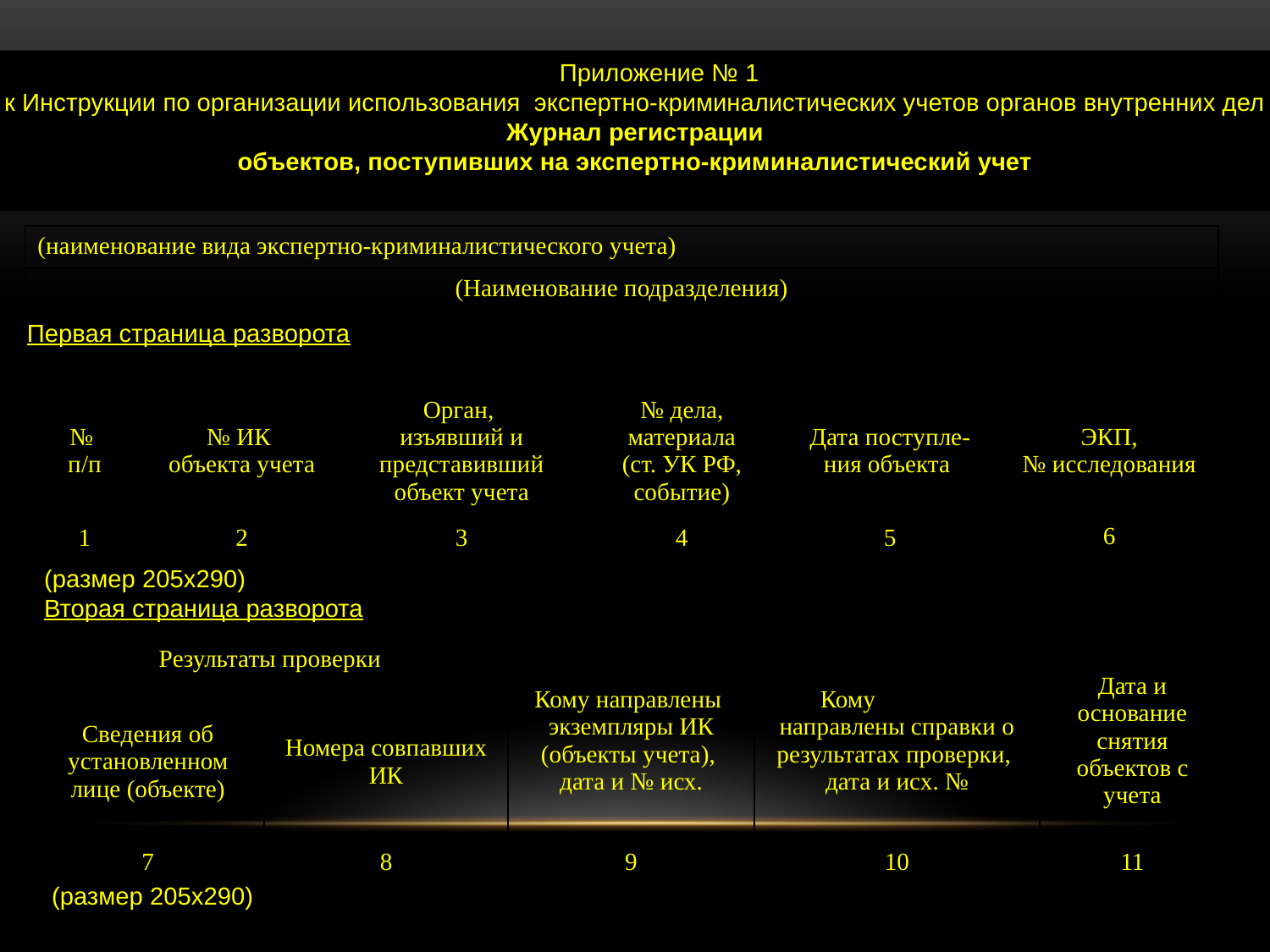

Приложение № 1
к Инструкции по организации использования  экспертно-криминалистических учетов органов внутренних дел
Журнал регистрации
объектов, поступивших на экспертно-криминалистический учет

| (наименование вида экспертно-криминалистического учета) |
| --- |
| (Наименование подразделения) |
Первая страница разворота

| № п/п | № ИК объекта учета | Орган, изъявший и представивший объект учета | № дела, материала (ст. УК РФ, событие) | Дата поступле-ния объекта | ЭКП, № исследования |
| --- | --- | --- | --- | --- | --- |
| 1 | 2 | 3 | 4 | 5 | 6 |
(размер 205х290)
Вторая страница разворота

| Результаты проверки |  | Кому направлены экземпляры ИК (объекты учета), дата и № исх. | Кому направлены справки о результатах проверки, дата и исх. № | Дата и основание снятия объектов с учета |
| --- | --- | --- | --- | --- |
| Сведения об установленном лице (объекте) | Номера совпавших ИК |  |  |  |
| 7 | 8 | 9 | 10 | 11 |
(размер 205х290)